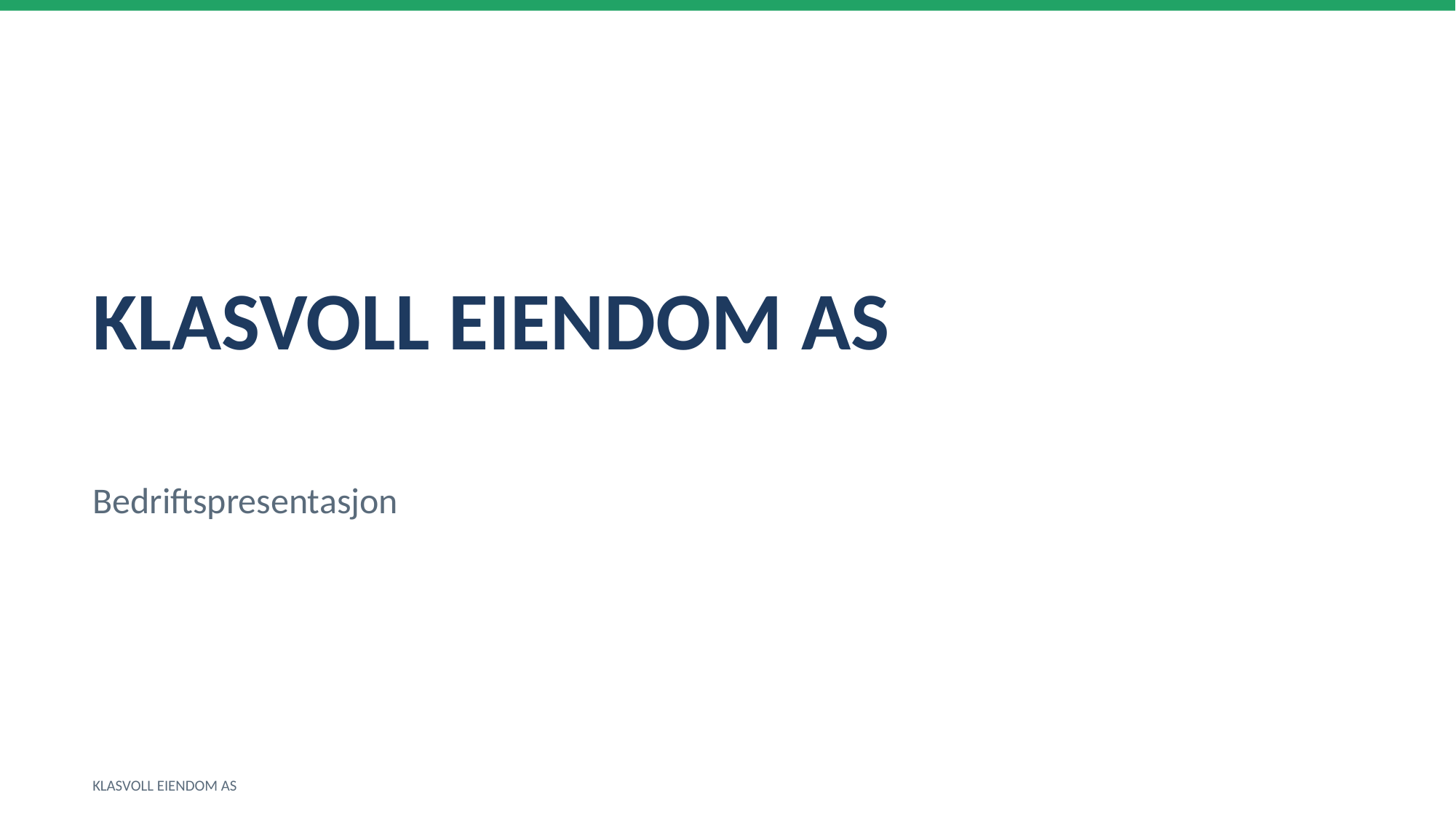

KLASVOLL EIENDOM AS
Bedriftspresentasjon
KLASVOLL EIENDOM AS